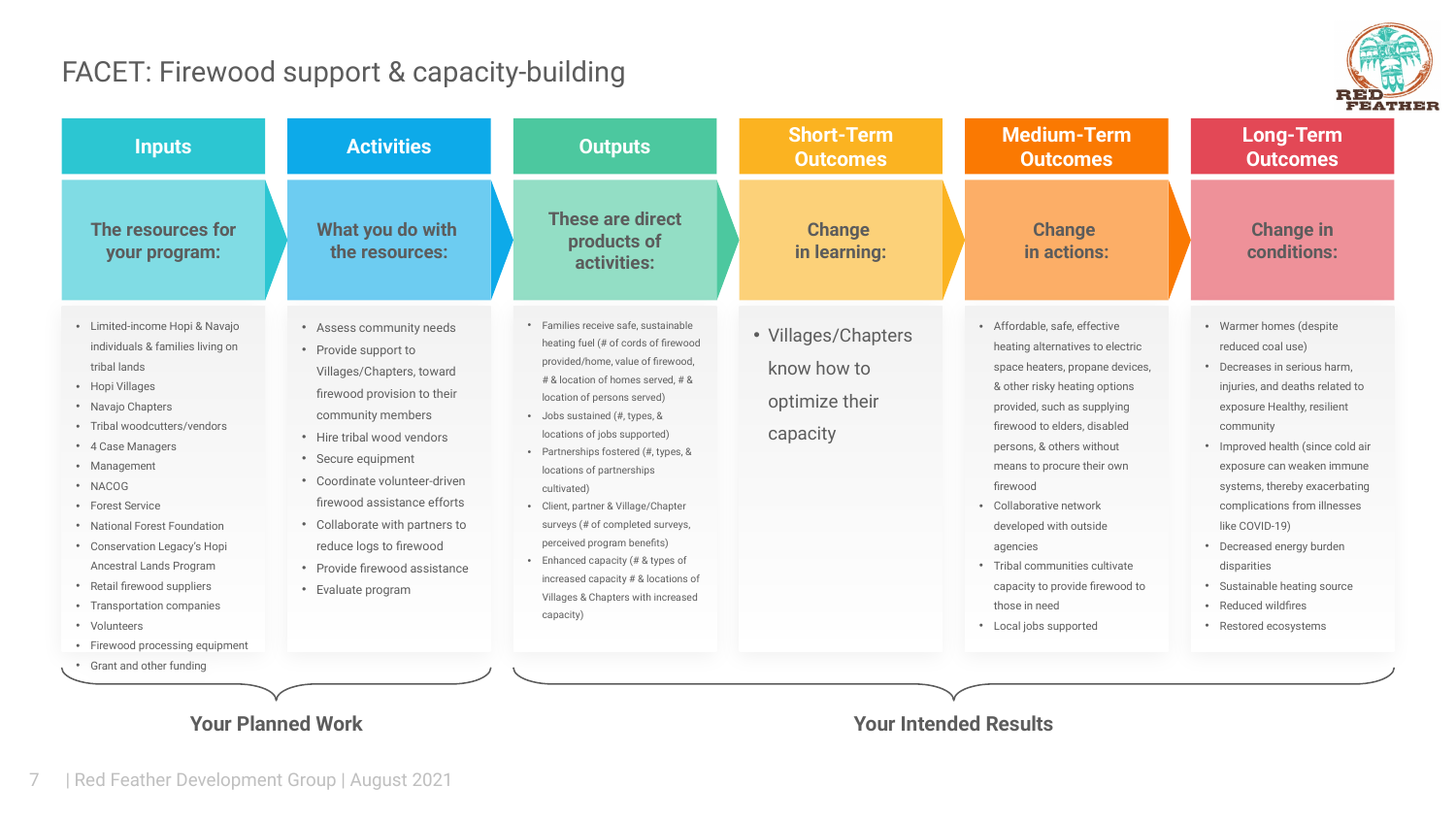

# FACET: Firewood support & capacity-building
Inputs
Activities
Outputs
Short-Term Outcomes
Medium-Term Outcomes
Long-Term Outcomes
The resources for your program:
What you do with
the resources:
These are direct products of activities:
Change
in learning:
Change
in actions:
Change in conditions:

Limited-income Hopi & Navajo individuals & families living on tribal lands
Hopi Villages
Navajo Chapters
Tribal woodcutters/vendors
4 Case Managers
Management
NACOG
Forest Service
National Forest Foundation
Conservation Legacy’s Hopi Ancestral Lands Program
Retail firewood suppliers
Transportation companies
Volunteers
Firewood processing equipment
Grant and other funding

Assess community needs
Provide support to Villages/Chapters, toward firewood provision to their community members
Hire tribal wood vendors
Secure equipment
Coordinate volunteer-driven firewood assistance efforts
Collaborate with partners to reduce logs to firewood
Provide firewood assistance
Evaluate program

Families receive safe, sustainable heating fuel (# of cords of firewood provided/home, value of firewood, # & location of homes served, # & location of persons served)
Jobs sustained (#, types, & locations of jobs supported)
Partnerships fostered (#, types, & locations of partnerships cultivated)
Client, partner & Village/Chapter surveys (# of completed surveys, perceived program benefits)
Enhanced capacity (# & types of increased capacity # & locations of Villages & Chapters with increased capacity)

Villages/Chapters know how to optimize their capacity
Affordable, safe, effective heating alternatives to electric space heaters, propane devices, & other risky heating options provided, such as supplying firewood to elders, disabled persons, & others without means to procure their own firewood
Collaborative network developed with outside agencies
Tribal communities cultivate capacity to provide firewood to those in need
Local jobs supported

Warmer homes (despite reduced coal use)
Decreases in serious harm, injuries, and deaths related to exposure Healthy, resilient community
Improved health (since cold air exposure can weaken immune systems, thereby exacerbating complications from illnesses like COVID-19)
Decreased energy burden disparities
Sustainable heating source
Reduced wildfires
Restored ecosystems

Your Planned Work
Your Intended Results